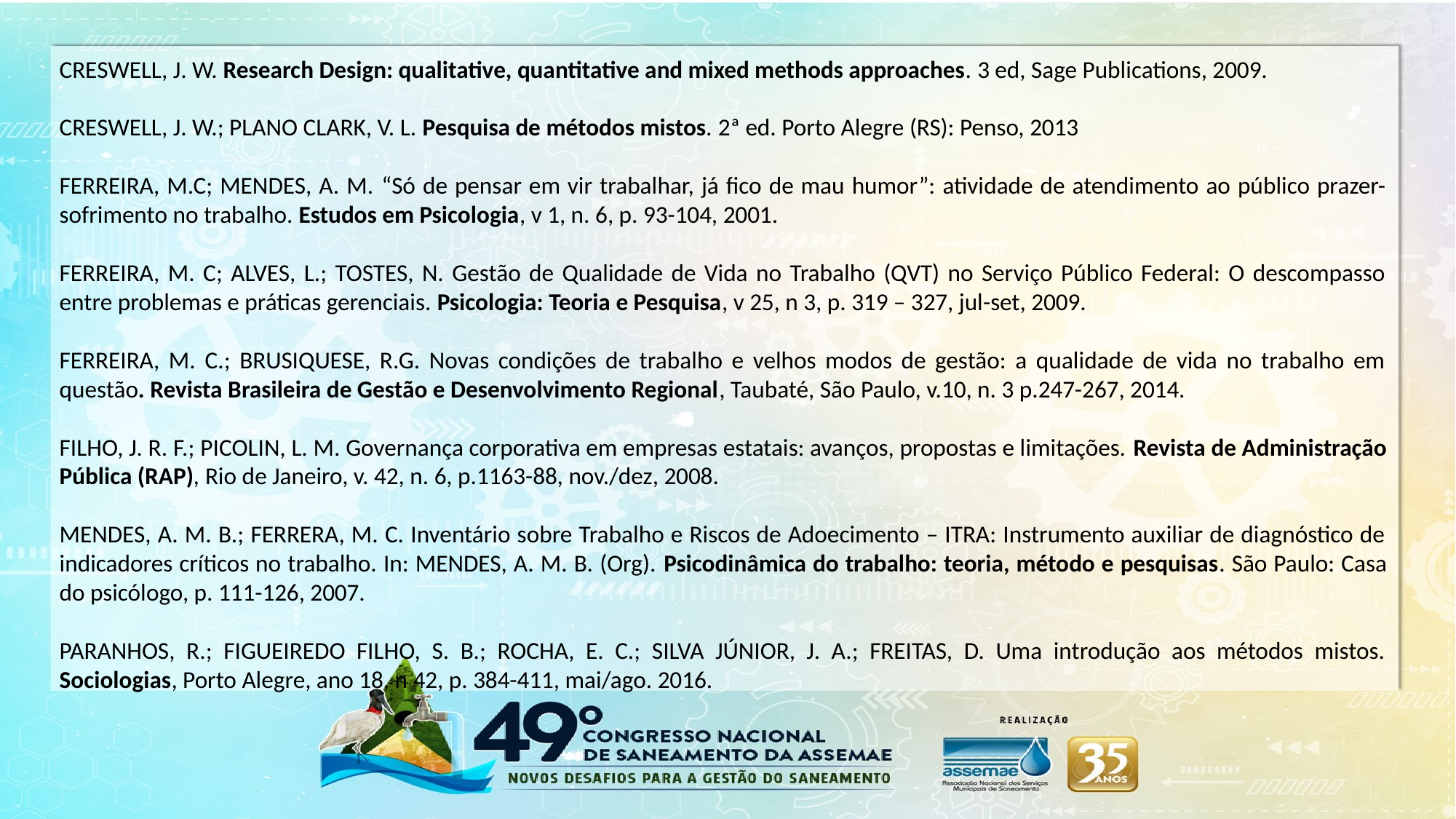

CRESWELL, J. W. Research Design: qualitative, quantitative and mixed methods approaches. 3 ed, Sage Publications, 2009.

CRESWELL, J. W.; PLANO CLARK, V. L. Pesquisa de métodos mistos. 2ª ed. Porto Alegre (RS): Penso, 2013

FERREIRA, M.C; MENDES, A. M. “Só de pensar em vir trabalhar, já fico de mau humor”: atividade de atendimento ao público prazer-sofrimento no trabalho. Estudos em Psicologia, v 1, n. 6, p. 93-104, 2001.

FERREIRA, M. C; ALVES, L.; TOSTES, N. Gestão de Qualidade de Vida no Trabalho (QVT) no Serviço Público Federal: O descompasso entre problemas e práticas gerenciais. Psicologia: Teoria e Pesquisa, v 25, n 3, p. 319 – 327, jul-set, 2009.

FERREIRA, M. C.; BRUSIQUESE, R.G. Novas condições de trabalho e velhos modos de gestão: a qualidade de vida no trabalho em questão. Revista Brasileira de Gestão e Desenvolvimento Regional, Taubaté, São Paulo, v.10, n. 3 p.247-267, 2014.

FILHO, J. R. F.; PICOLIN, L. M. Governança corporativa em empresas estatais: avanços, propostas e limitações. Revista de Administração Pública (RAP), Rio de Janeiro, v. 42, n. 6, p.1163-88, nov./dez, 2008.

MENDES, A. M. B.; FERRERA, M. C. Inventário sobre Trabalho e Riscos de Adoecimento – ITRA: Instrumento auxiliar de diagnóstico de indicadores críticos no trabalho. In: MENDES, A. M. B. (Org). Psicodinâmica do trabalho: teoria, método e pesquisas. São Paulo: Casa do psicólogo, p. 111-126, 2007.

PARANHOS, R.; FIGUEIREDO FILHO, S. B.; ROCHA, E. C.; SILVA JÚNIOR, J. A.; FREITAS, D. Uma introdução aos métodos mistos. Sociologias, Porto Alegre, ano 18, n 42, p. 384-411, mai/ago. 2016.